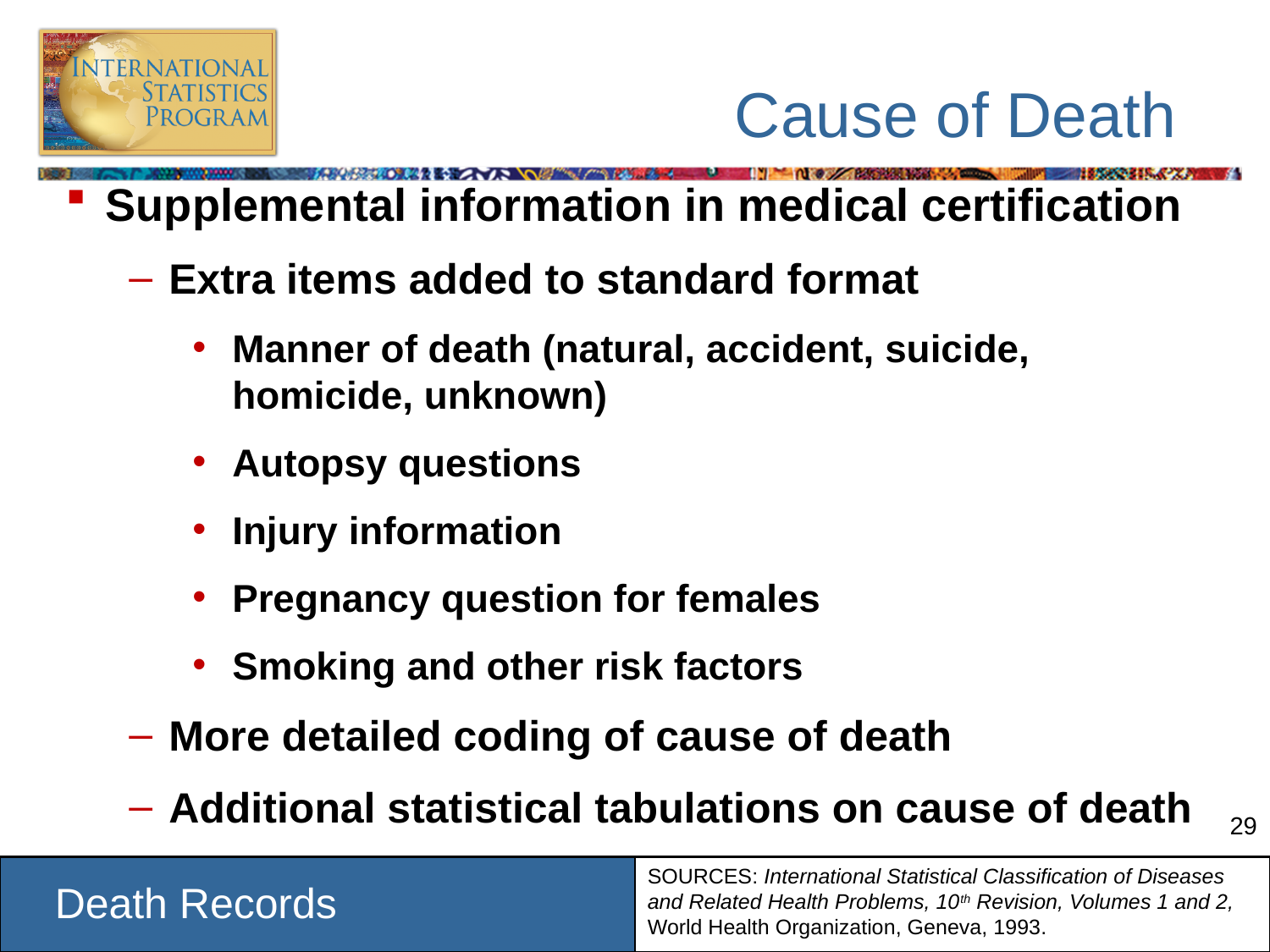

# Cause of Death
Supplemental information in medical certification
Extra items added to standard format
Manner of death (natural, accident, suicide, homicide, unknown)
Autopsy questions
Injury information
Pregnancy question for females
Smoking and other risk factors
More detailed coding of cause of death
Additional statistical tabulations on cause of death

SOURCES: International Statistical Classification of Diseases and Related Health Problems, 10th Revision, Volumes 1 and 2,  World Health Organization, Geneva, 1993.